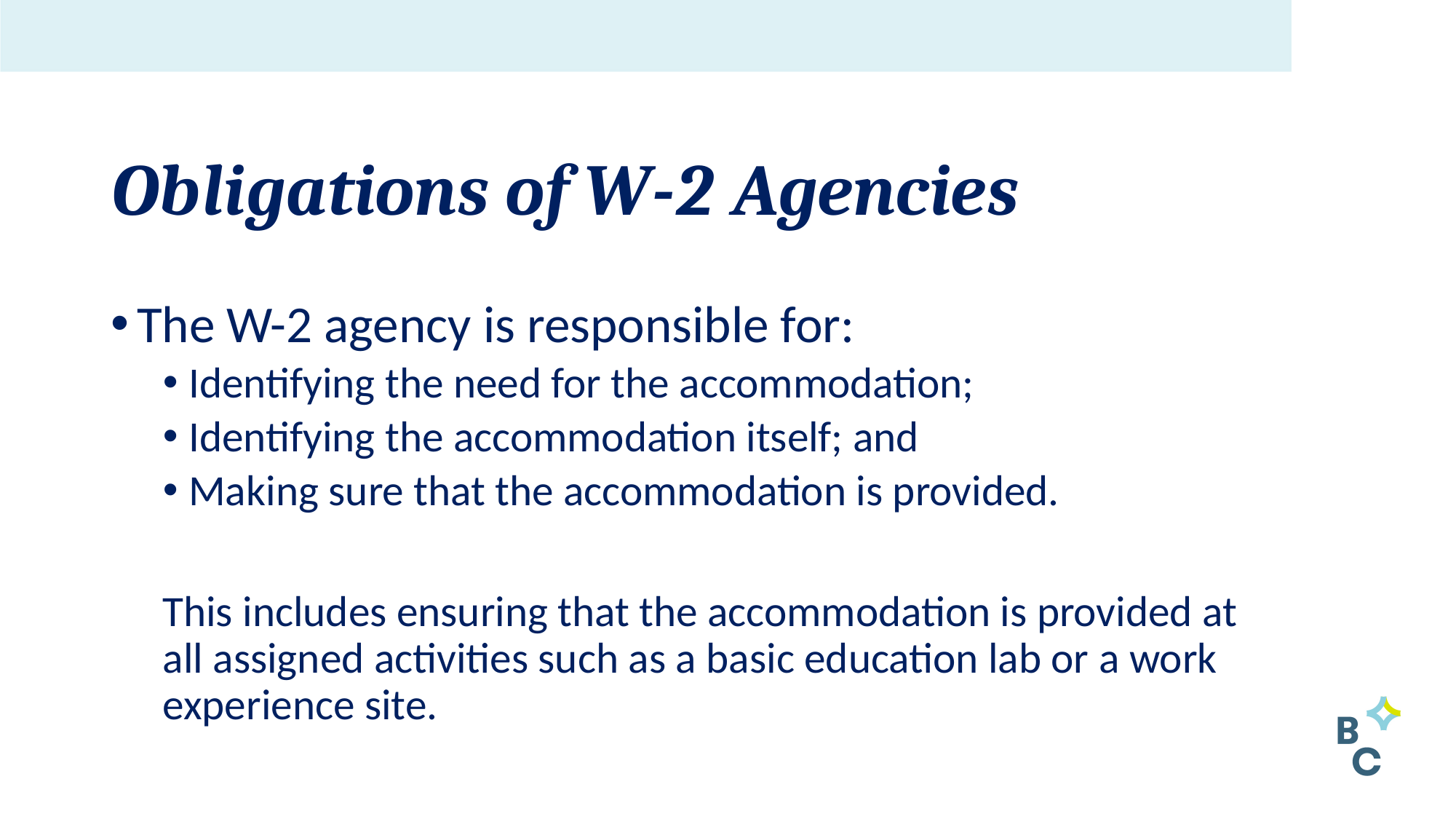

# Obligations of W-2 Agencies
The W-2 agency is responsible for:
Identifying the need for the accommodation;
Identifying the accommodation itself; and
Making sure that the accommodation is provided.

This includes ensuring that the accommodation is provided at all assigned activities such as a basic education lab or a work experience site.